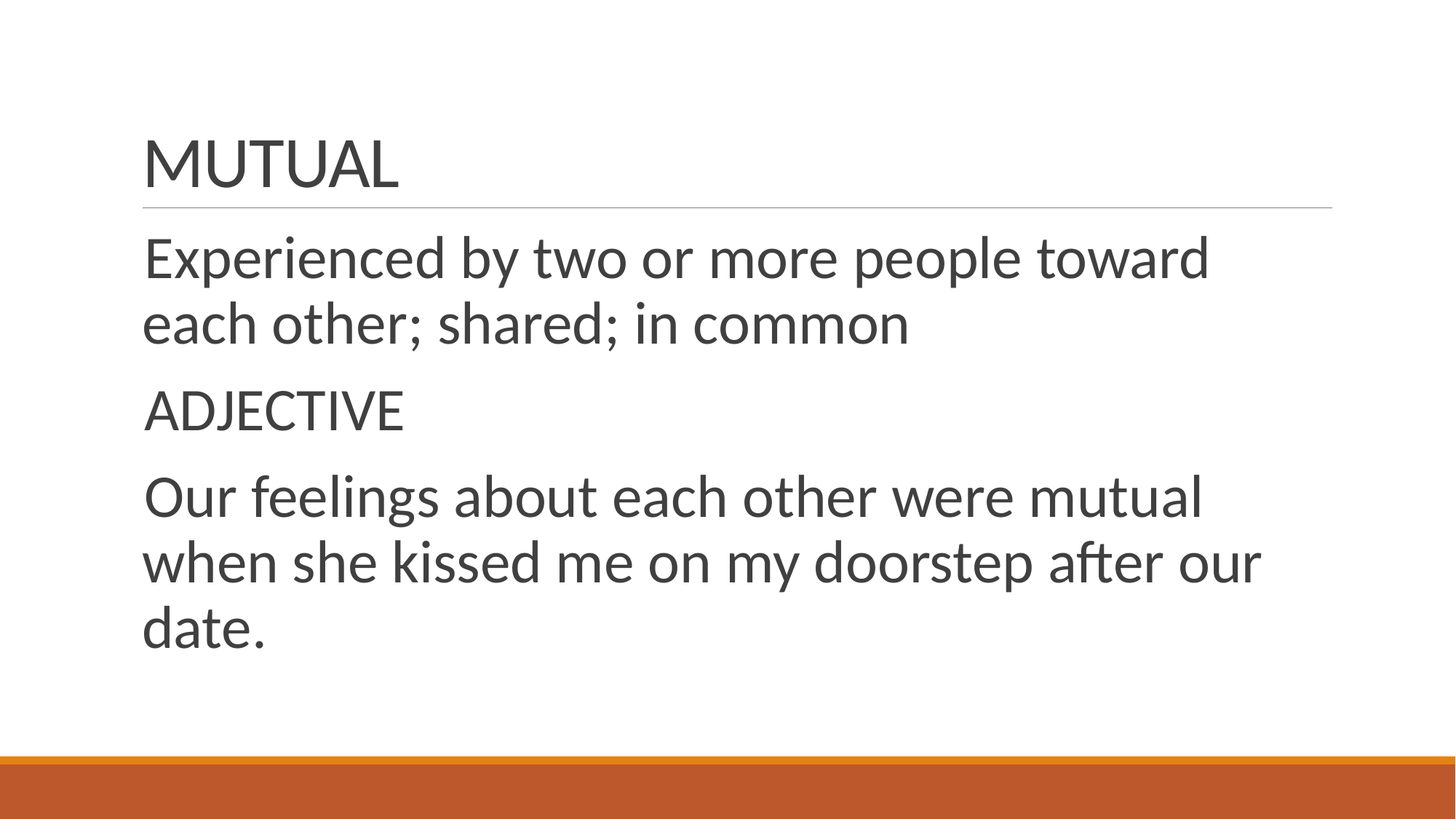

# MUTUAL
Experienced by two or more people toward each other; shared; in common
ADJECTIVE
Our feelings about each other were mutual when she kissed me on my doorstep after our date.